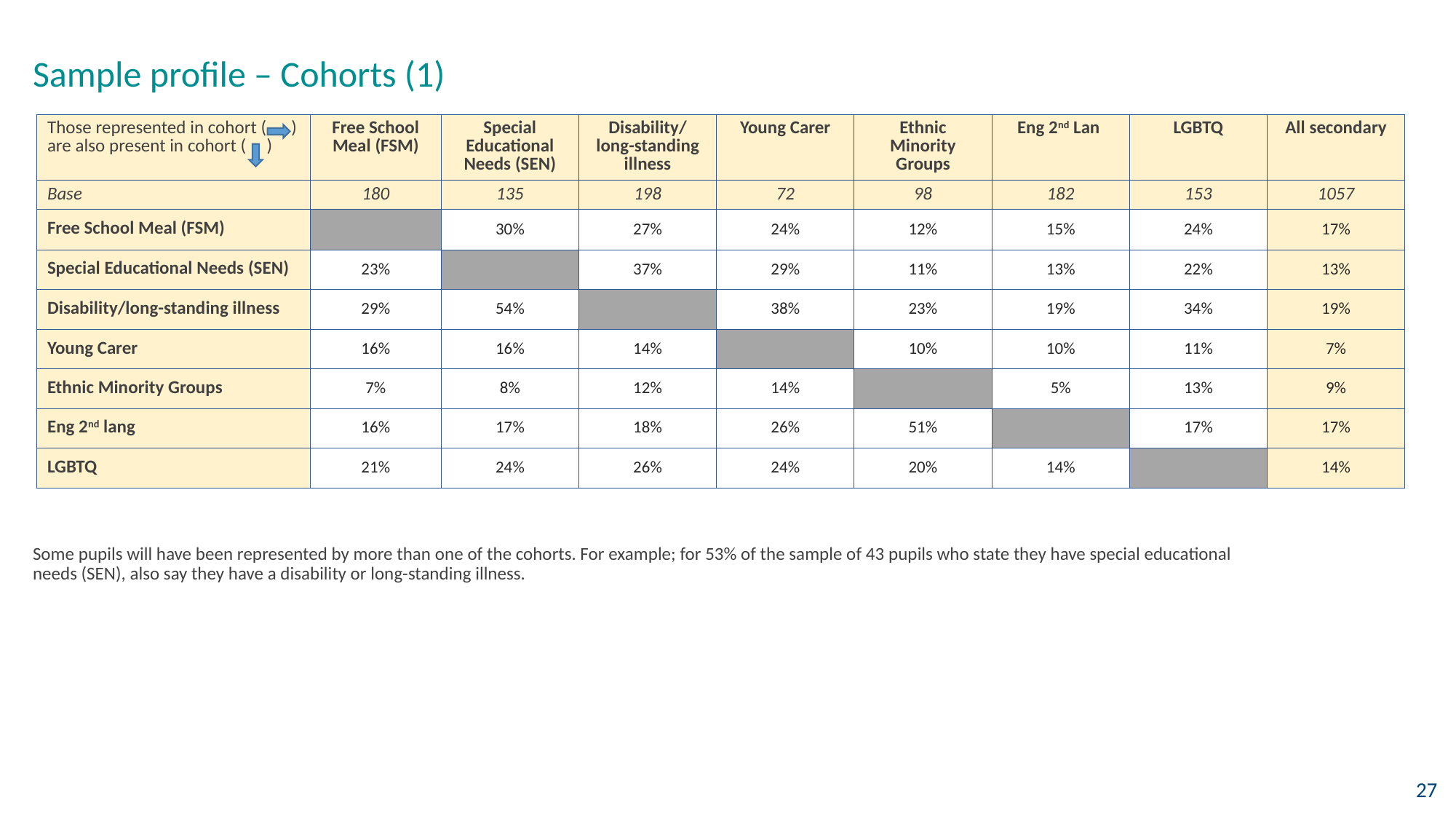

# Sample profile – Cohorts (1)
| Those represented in cohort ( ) are also present in cohort ( ) | Free School Meal (FSM) | Special Educational Needs (SEN) | Disability/ long-standing illness | Young Carer | Ethnic Minority Groups | Eng 2nd Lan | LGBTQ | All secondary |
| --- | --- | --- | --- | --- | --- | --- | --- | --- |
| Base | 180 | 135 | 198 | 72 | 98 | 182 | 153 | 1057 |
| Free School Meal (FSM) |  | 30% | 27% | 24% | 12% | 15% | 24% | 17% |
| Special Educational Needs (SEN) | 23% |  | 37% | 29% | 11% | 13% | 22% | 13% |
| Disability/long-standing illness | 29% | 54% |  | 38% | 23% | 19% | 34% | 19% |
| Young Carer | 16% | 16% | 14% |  | 10% | 10% | 11% | 7% |
| Ethnic Minority Groups | 7% | 8% | 12% | 14% |  | 5% | 13% | 9% |
| Eng 2nd lang | 16% | 17% | 18% | 26% | 51% |  | 17% | 17% |
| LGBTQ | 21% | 24% | 26% | 24% | 20% | 14% |  | 14% |

Some pupils will have been represented by more than one of the cohorts. For example; for 53% of the sample of 43 pupils who state they have special educational needs (SEN), also say they have a disability or long-standing illness.